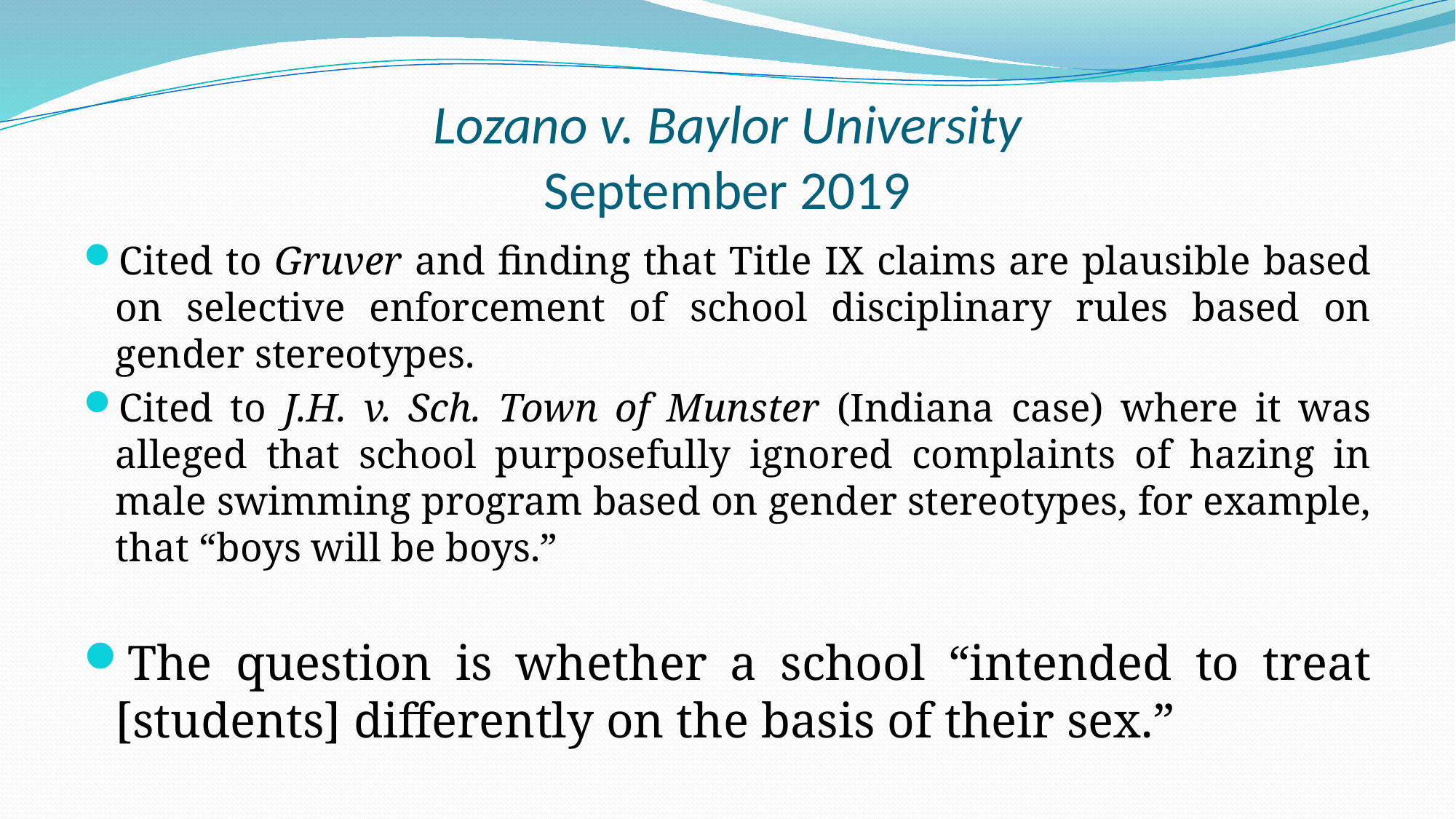

# Lozano v. Baylor University September 2019
Cited to Gruver and finding that Title IX claims are plausible based on selective enforcement of school disciplinary rules based on gender stereotypes.
Cited to J.H. v. Sch. Town of Munster (Indiana case) where it was alleged that school purposefully ignored complaints of hazing in male swimming program based on gender stereotypes, for example, that “boys will be boys.”

The question is whether a school “intended to treat [students] differently on the basis of their sex.”